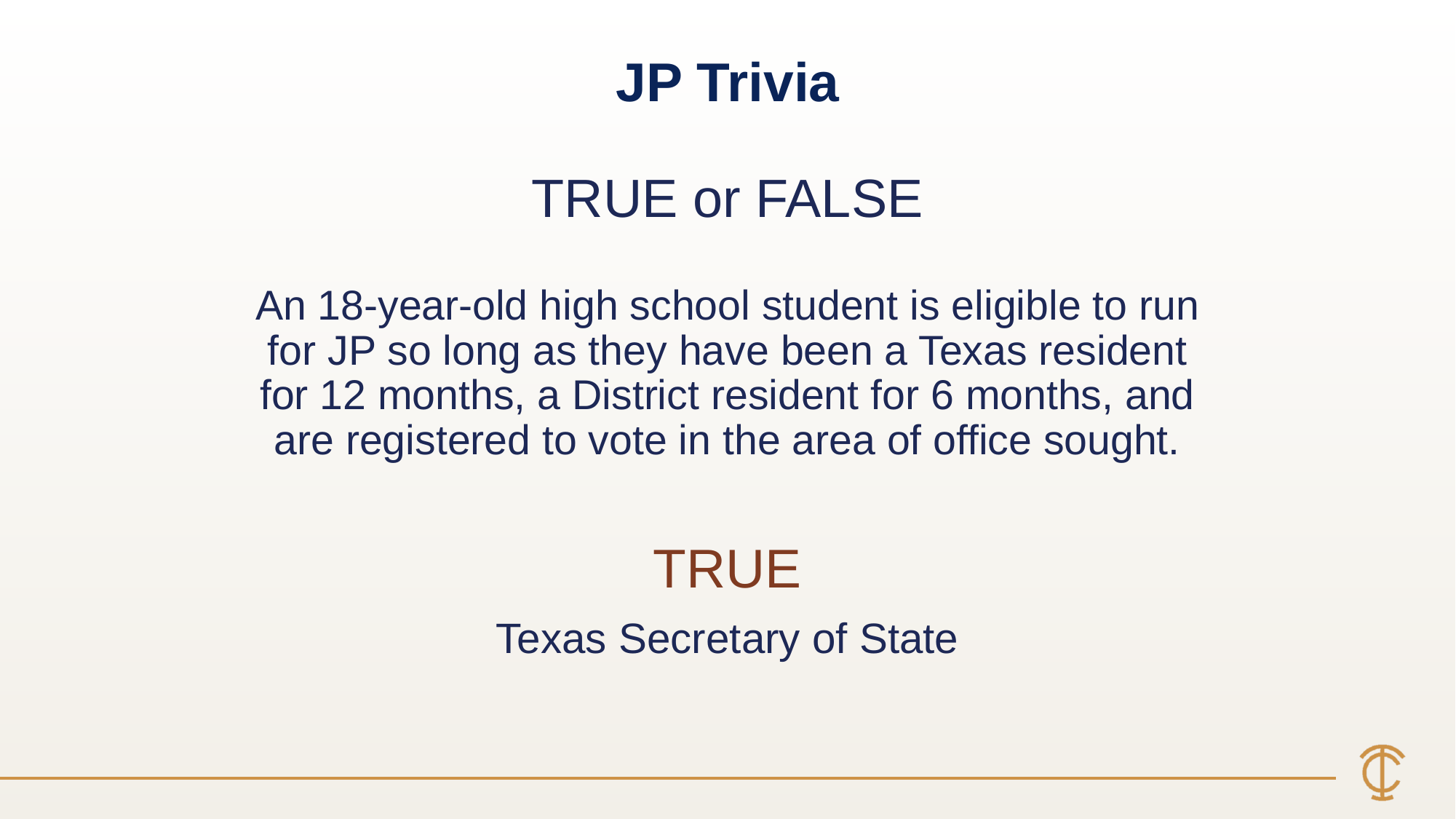

JP Trivia

TRUE or FALSE

An 18-year-old high school student is eligible to run for JP so long as they have been a Texas resident for 12 months, a District resident for 6 months, and are registered to vote in the area of office sought.

TRUE
Texas Secretary of State